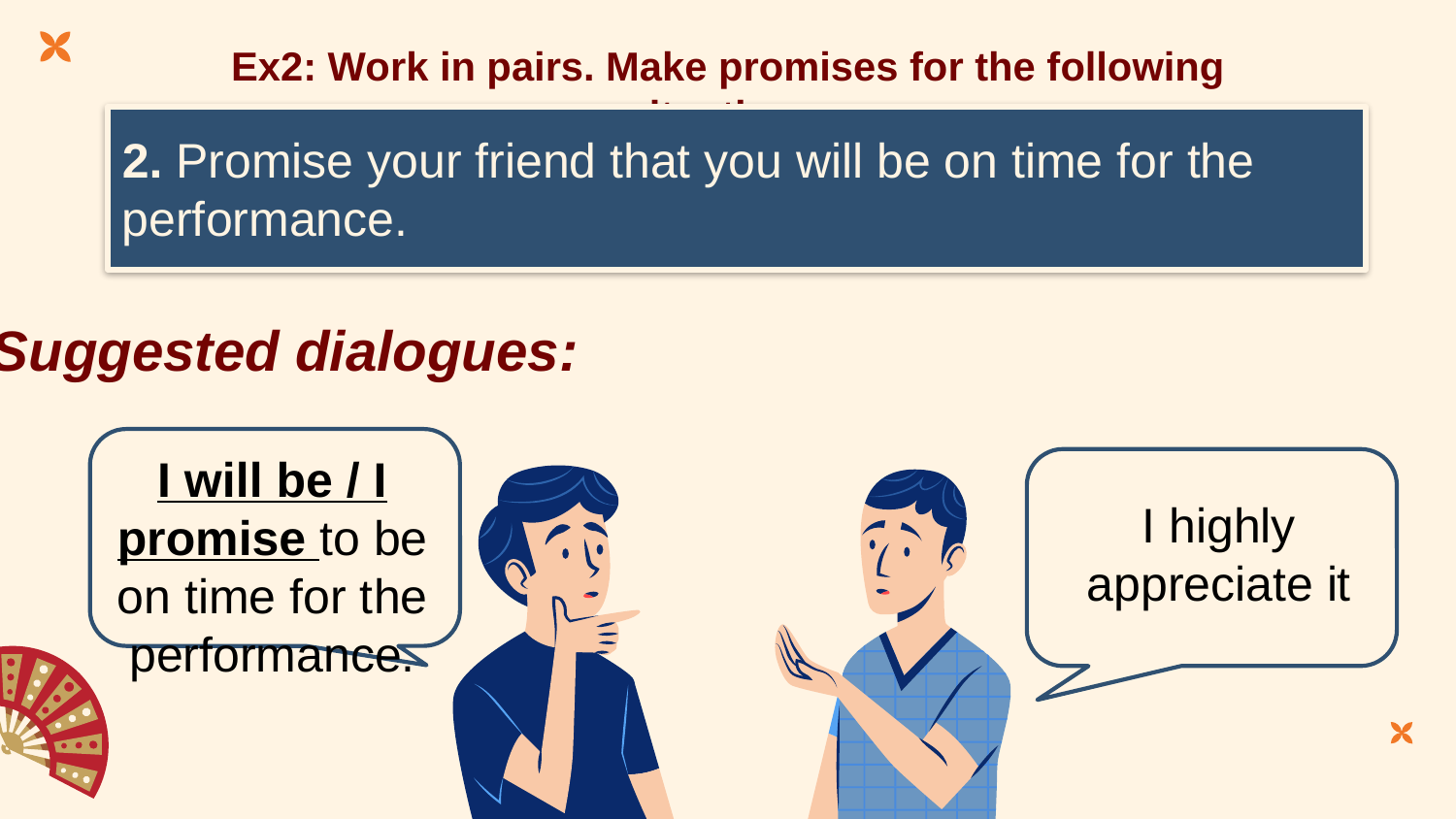

# Ex2: Work in pairs. Make promises for the following situations.
2. Promise your friend that you will be on time for the performance.
Suggested dialogues:

I will be / I promise to be on time for the performance.

I highly appreciate it